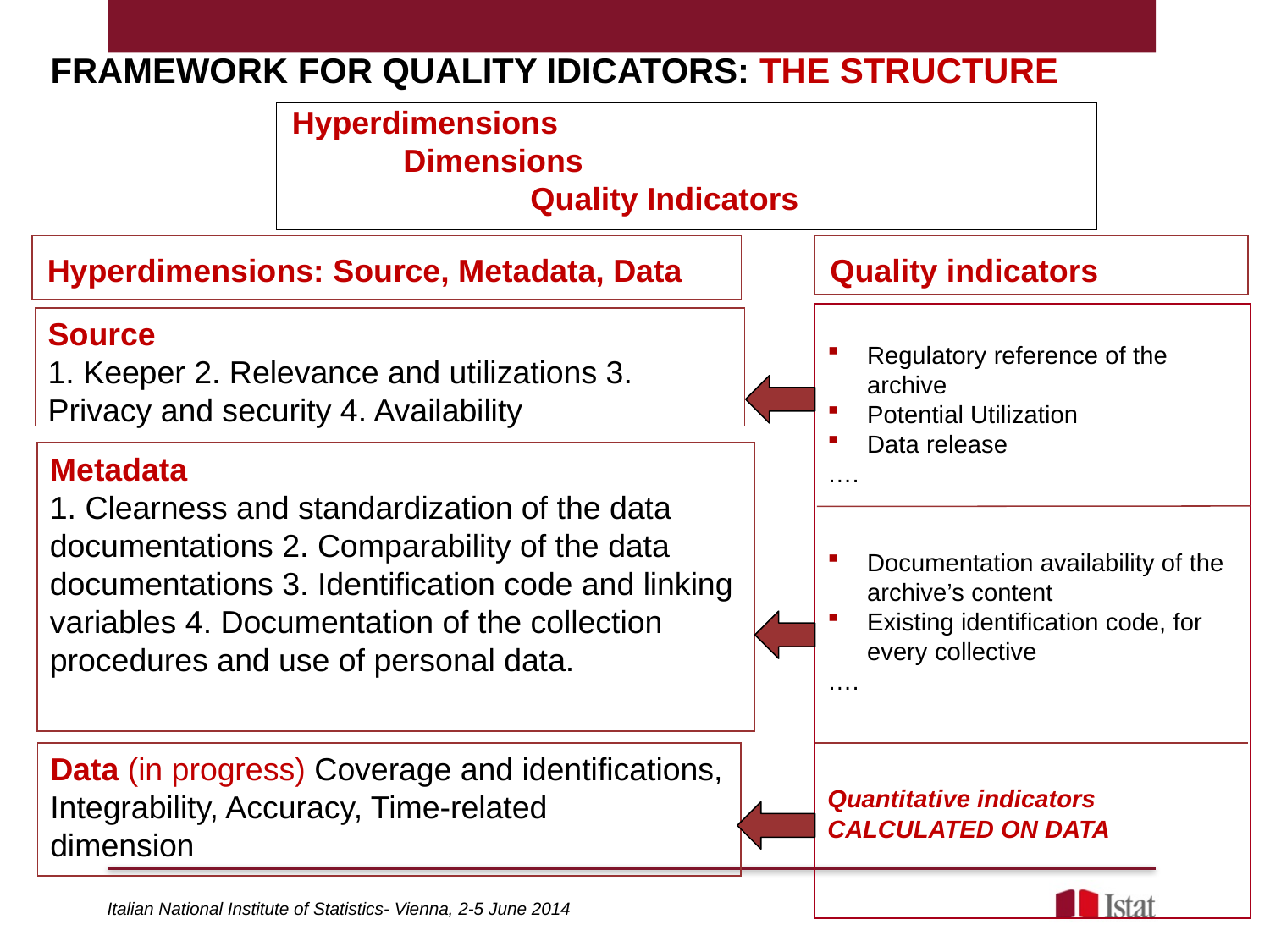

FRAMEWORK FOR QUALITY IDICATORS: THE STRUCTURE
  Hyperdimensions
	Dimensions
		Quality Indicators

Hyperdimensions: Source, Metadata, Data
Quality indicators

Regulatory reference of the archive
Potential Utilization
Data release
….

Documentation availability of the archive’s content
Existing identification code, for every collective
….

Quantitative indicators CALCULATED ON DATA
Source
1. Keeper 2. Relevance and utilizations 3. Privacy and security 4. Availability

Metadata
1. Clearness and standardization of the data documentations 2. Comparability of the data documentations 3. Identification code and linking variables 4. Documentation of the collection procedures and use of personal data.

Data (in progress) Coverage and identifications, Integrability, Accuracy, Time-related
dimension

Italian National Institute of Statistics- Vienna, 2-5 June 2014